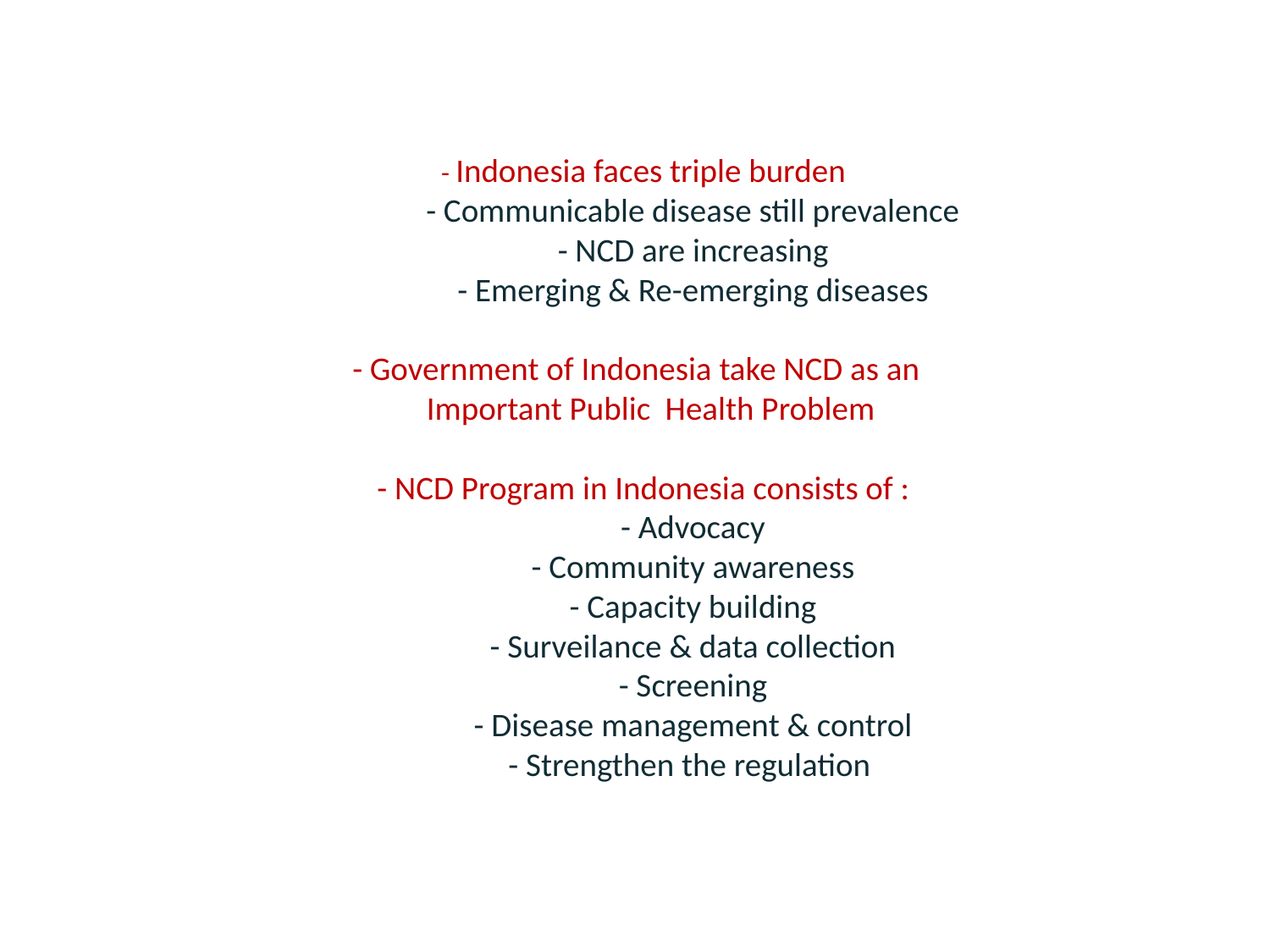

# - Indonesia faces triple burden - Communicable disease still prevalence - NCD are increasing - Emerging & Re-emerging diseases - Government of Indonesia take NCD as an Important Public  Health Problem - NCD Program in Indonesia consists of : - Advocacy - Community awareness - Capacity building - Surveilance & data collection - Screening - Disease management & control - Strengthen the regulation